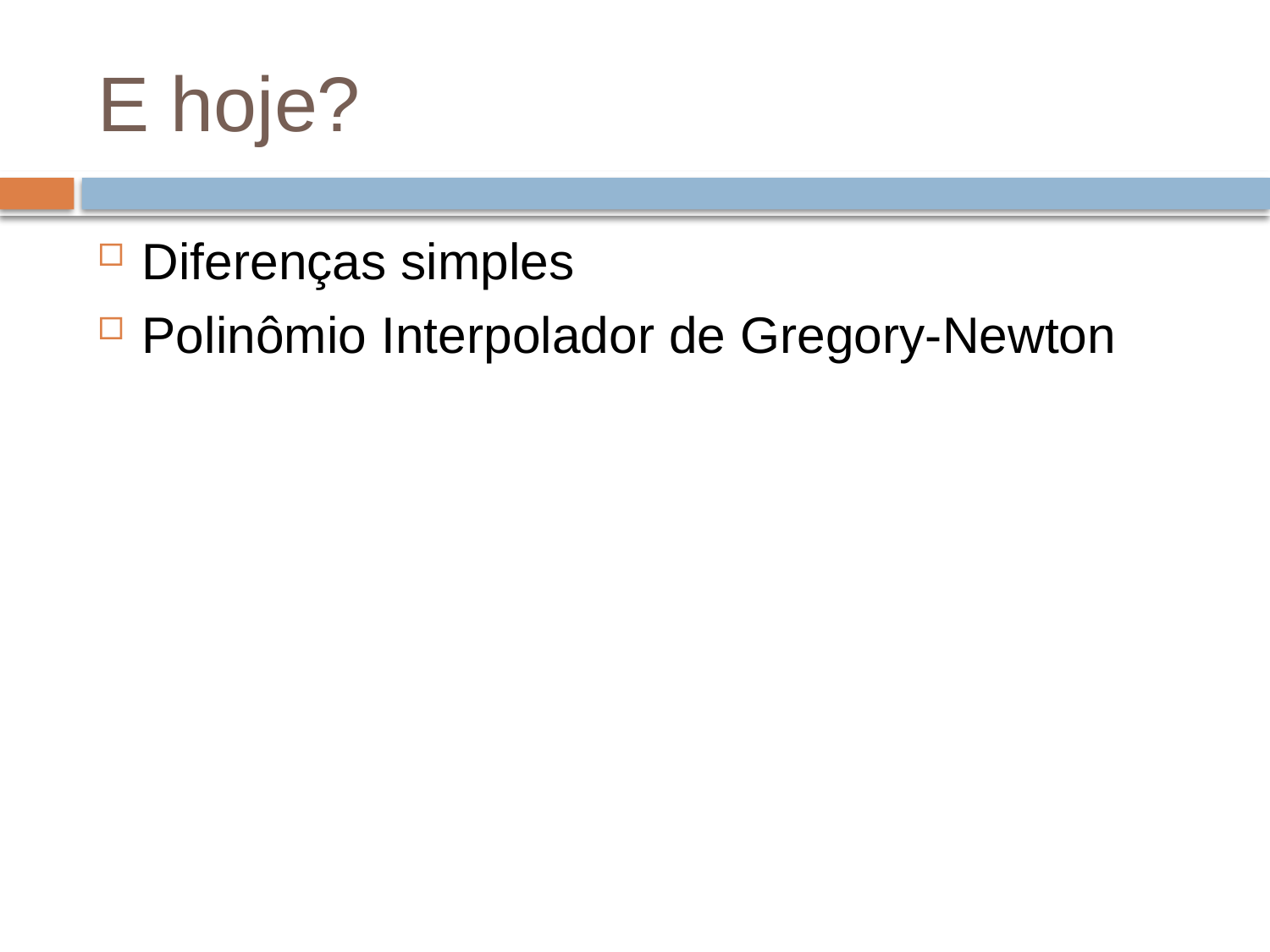

# E hoje?
Diferenças simples
Polinômio Interpolador de Gregory-Newton